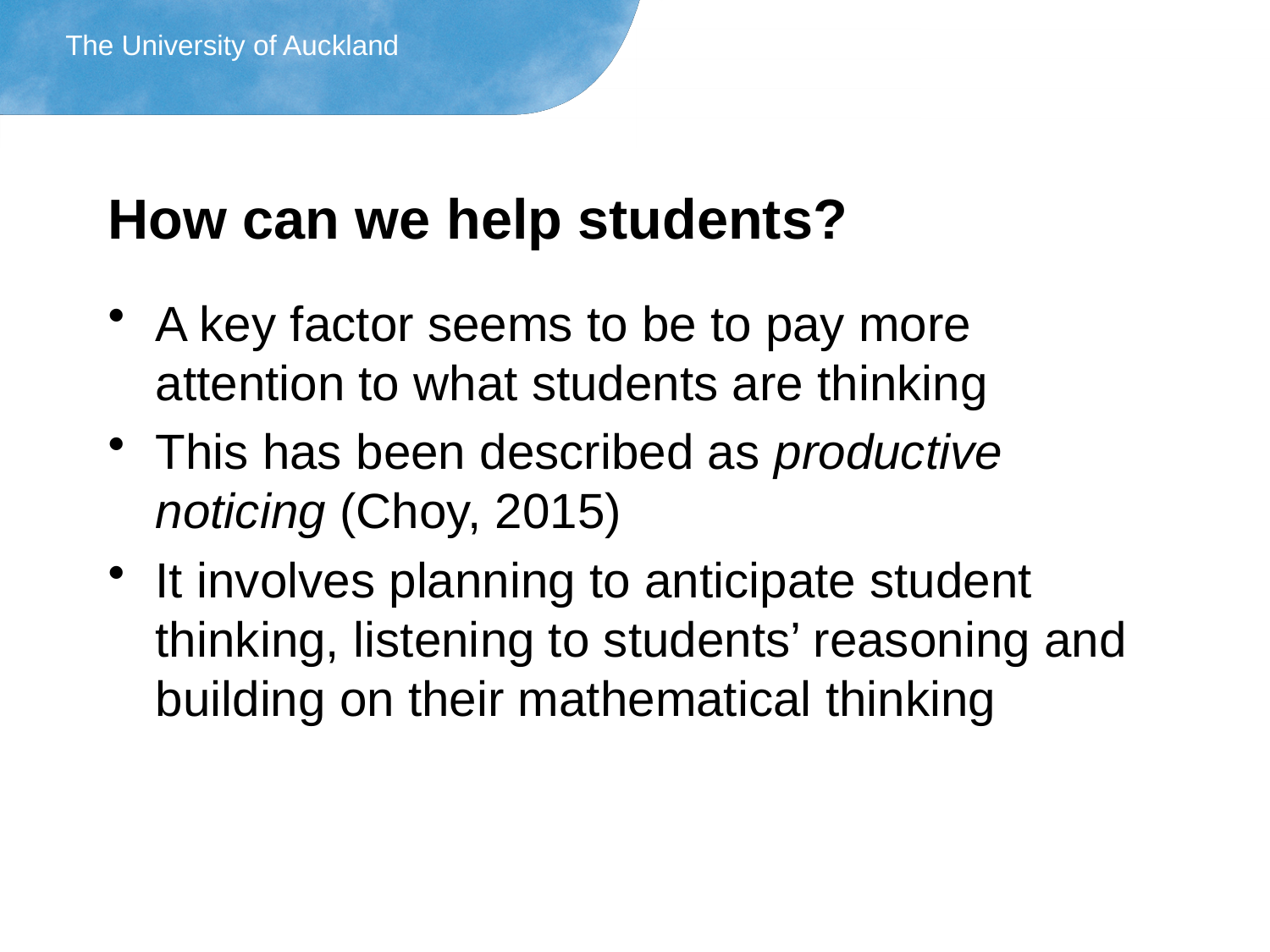

The University of Auckland
# How can we help students?
A key factor seems to be to pay more attention to what students are thinking
This has been described as productive noticing (Choy, 2015)
It involves planning to anticipate student thinking, listening to students’ reasoning and building on their mathematical thinking